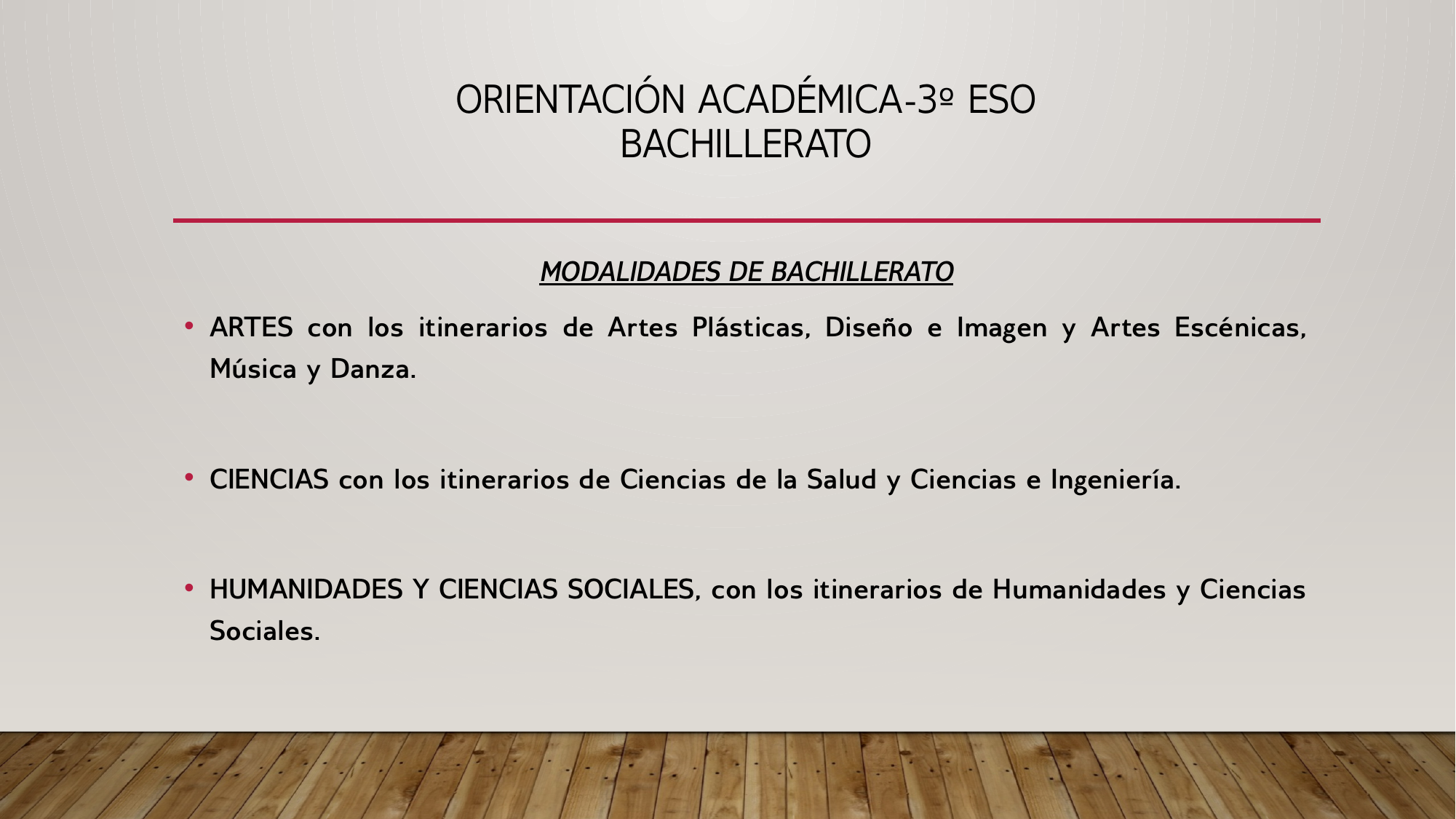

# orientación académica-3º eso bachillerato
MODALIDADES DE BACHILLERATO
ARTES con los itinerarios de Artes Plásticas, Diseño e Imagen y Artes Escénicas, Música y Danza.

CIENCIAS con los itinerarios de Ciencias de la Salud y Ciencias e Ingeniería.

HUMANIDADES Y CIENCIAS SOCIALES, con los itinerarios de Humanidades y Ciencias Sociales.